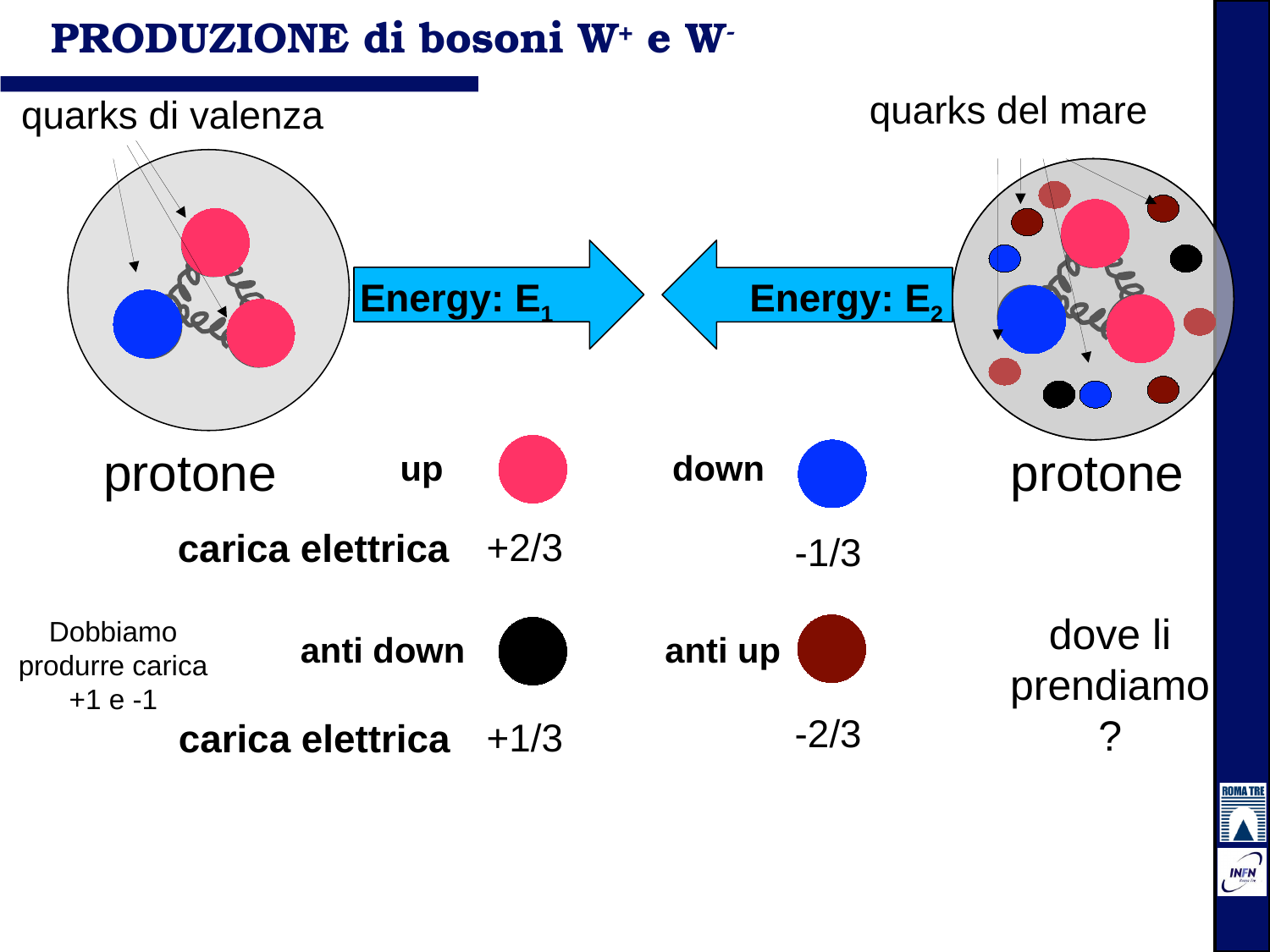

PRODUZIONE di bosoni W+ e W-
quarks del mare
quarks di valenza

Energy: E1
Energy: E2

protone

protone
up
down
+2/3
carica elettrica
-1/3
dove li prendiamo?
Dobbiamo produrre carica +1 e -1

anti up
anti down
-2/3
+1/3
carica elettrica